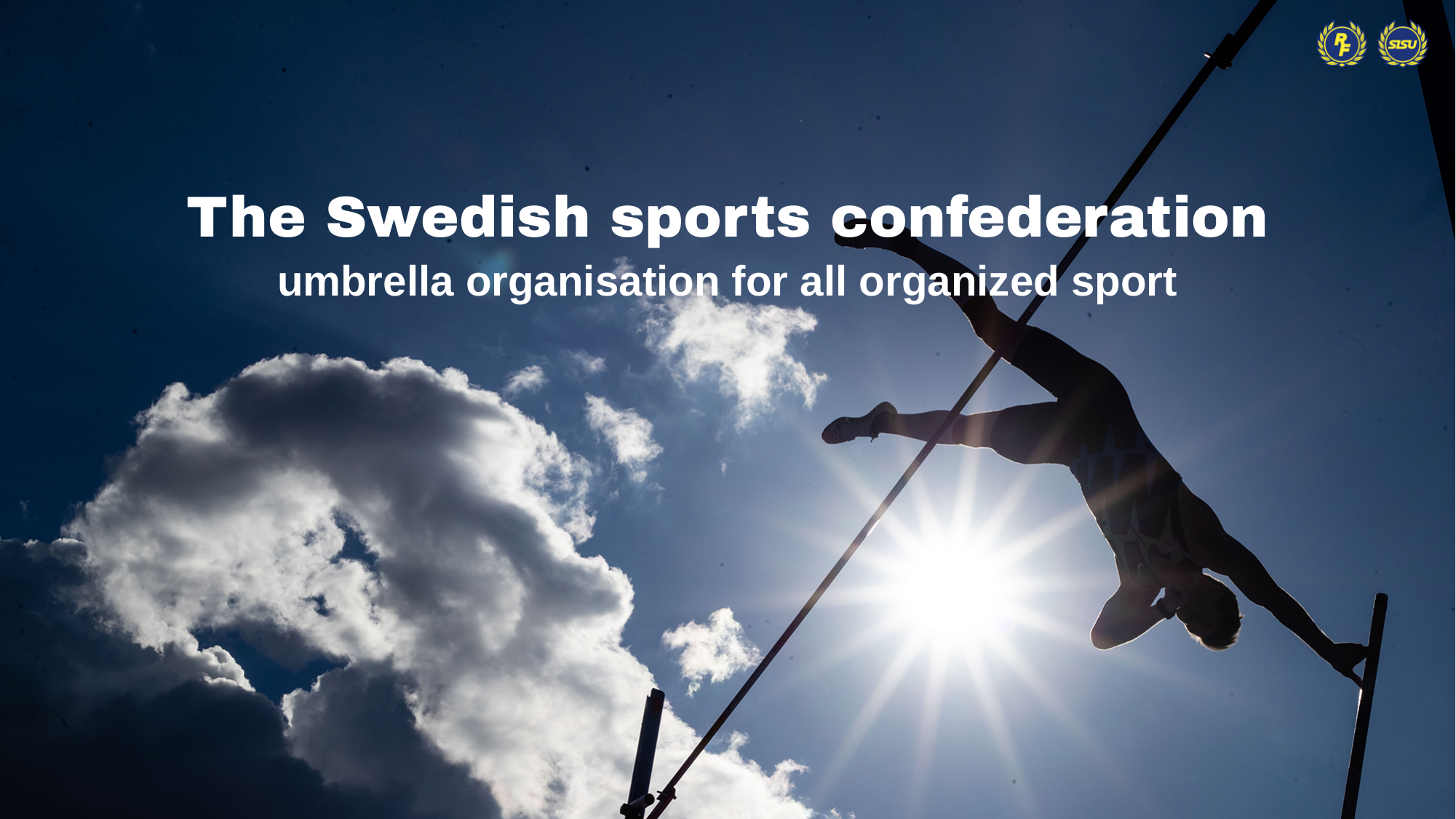

# The Swedish sports confederation umbrella organisation for all organized sport